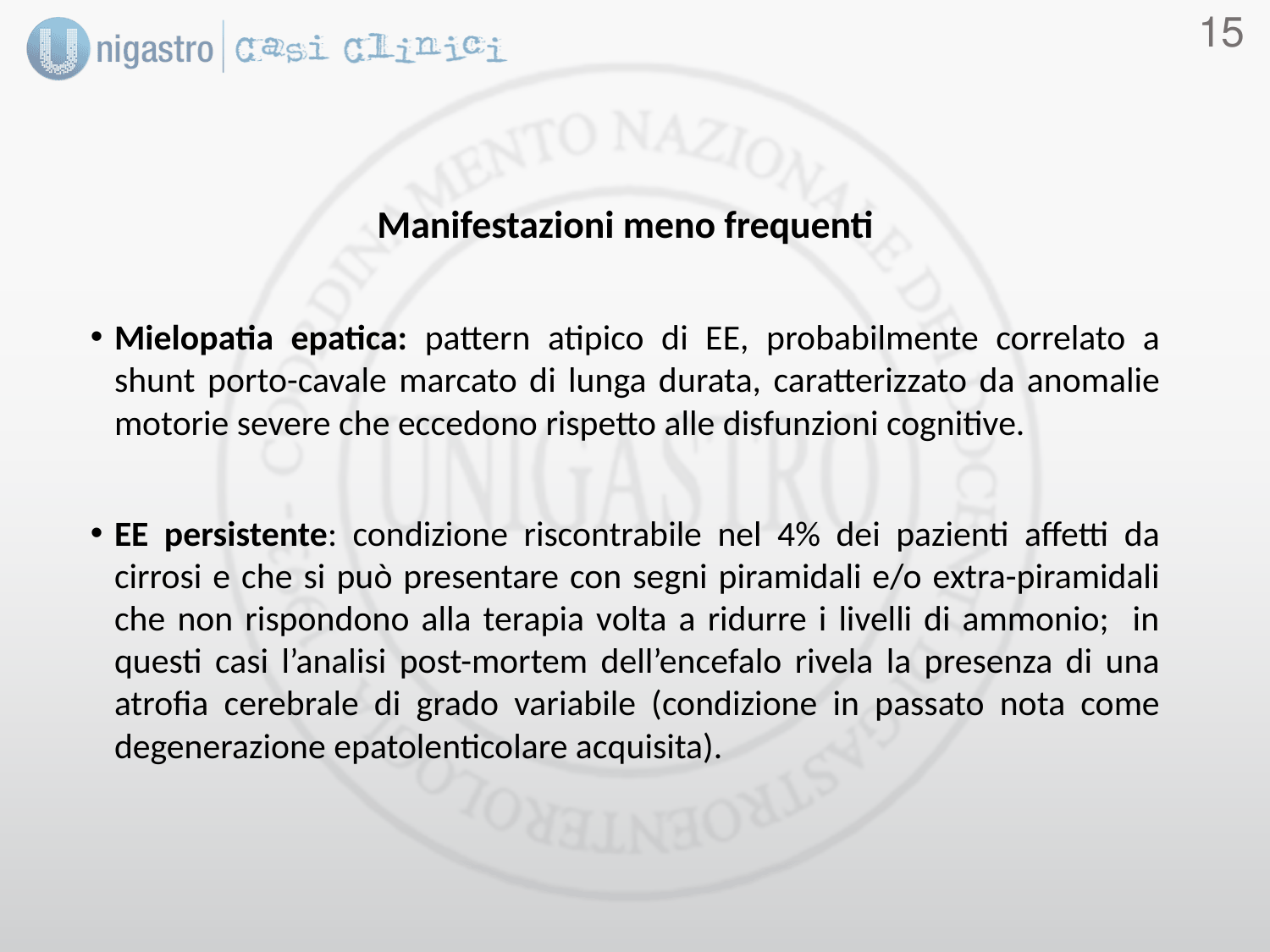

15
Manifestazioni meno frequenti

Mielopatia epatica: pattern atipico di EE, probabilmente correlato a shunt porto-cavale marcato di lunga durata, caratterizzato da anomalie motorie severe che eccedono rispetto alle disfunzioni cognitive.

EE persistente: condizione riscontrabile nel 4% dei pazienti affetti da cirrosi e che si può presentare con segni piramidali e/o extra-piramidali che non rispondono alla terapia volta a ridurre i livelli di ammonio;  in questi casi l’analisi post-mortem dell’encefalo rivela la presenza di una atrofia cerebrale di grado variabile (condizione in passato nota come degenerazione epatolenticolare acquisita).